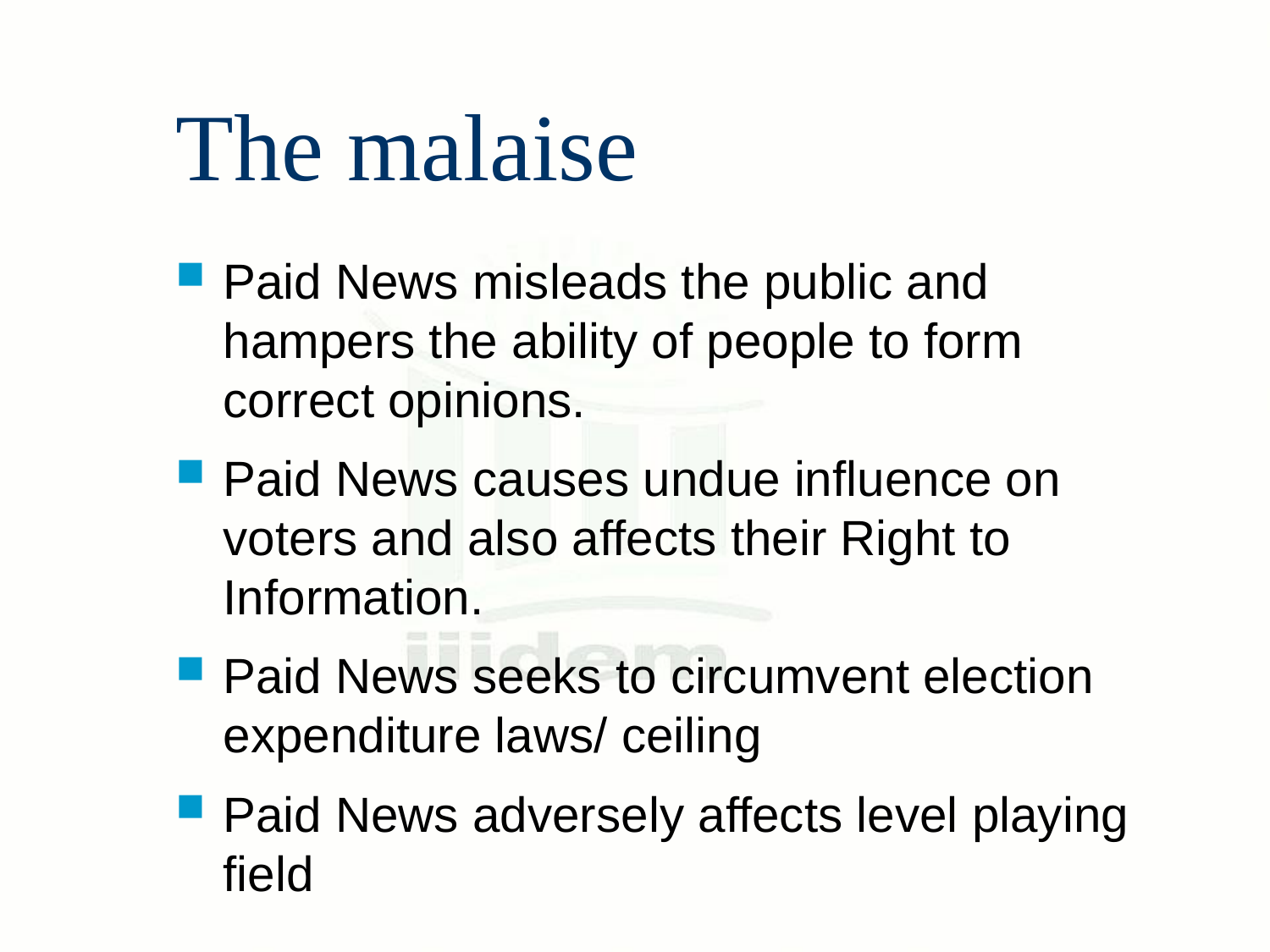

# The malaise
Paid News misleads the public and hampers the ability of people to form correct opinions.
Paid News causes undue influence on voters and also affects their Right to Information.
Paid News seeks to circumvent election expenditure laws/ ceiling
Paid News adversely affects level playing field